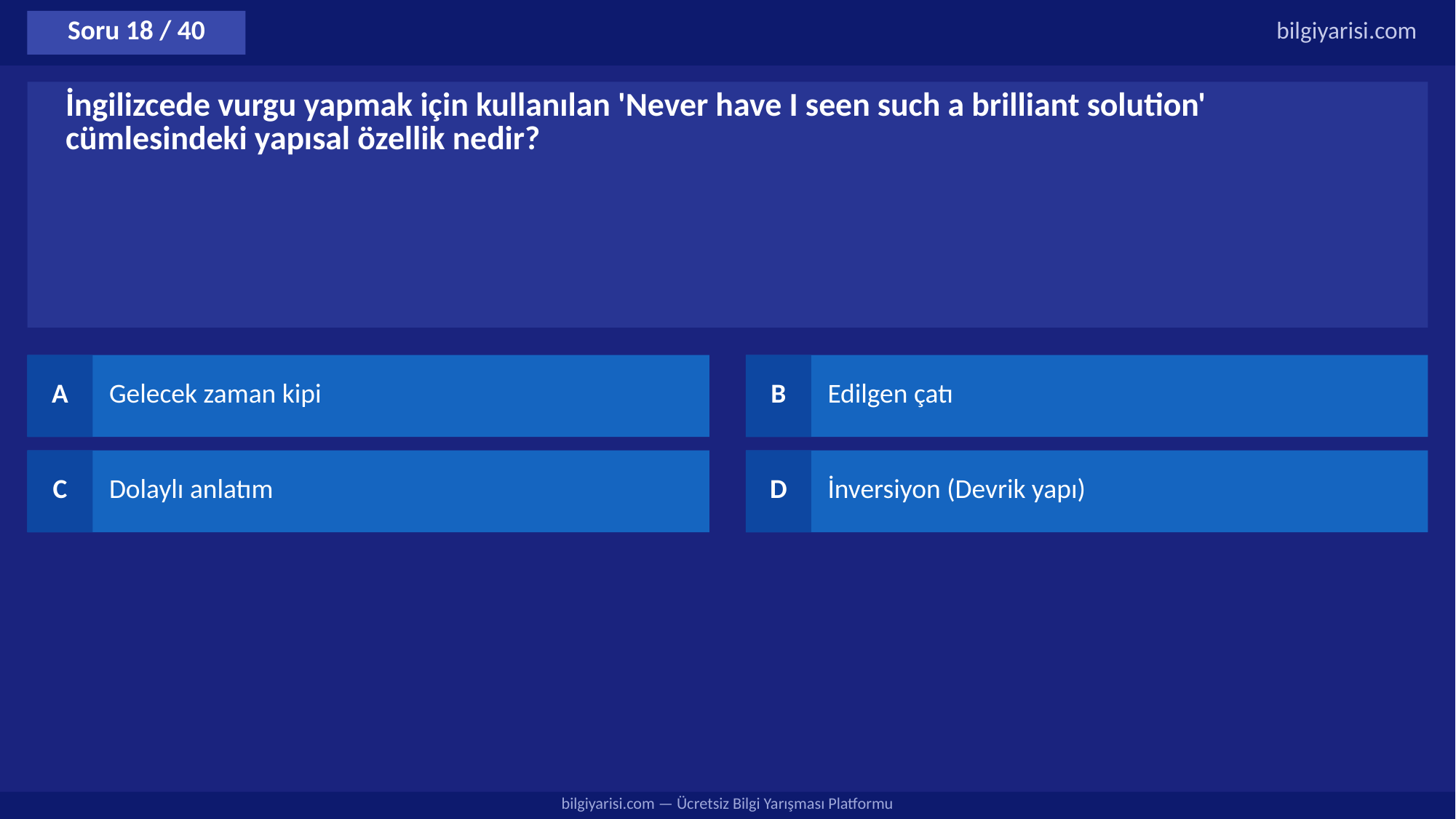

Soru 18 / 40
bilgiyarisi.com

İngilizcede vurgu yapmak için kullanılan 'Never have I seen such a brilliant solution' cümlesindeki yapısal özellik nedir?

A
Gelecek zaman kipi

B
Edilgen çatı

C
Dolaylı anlatım

D
İnversiyon (Devrik yapı)
bilgiyarisi.com — Ücretsiz Bilgi Yarışması Platformu